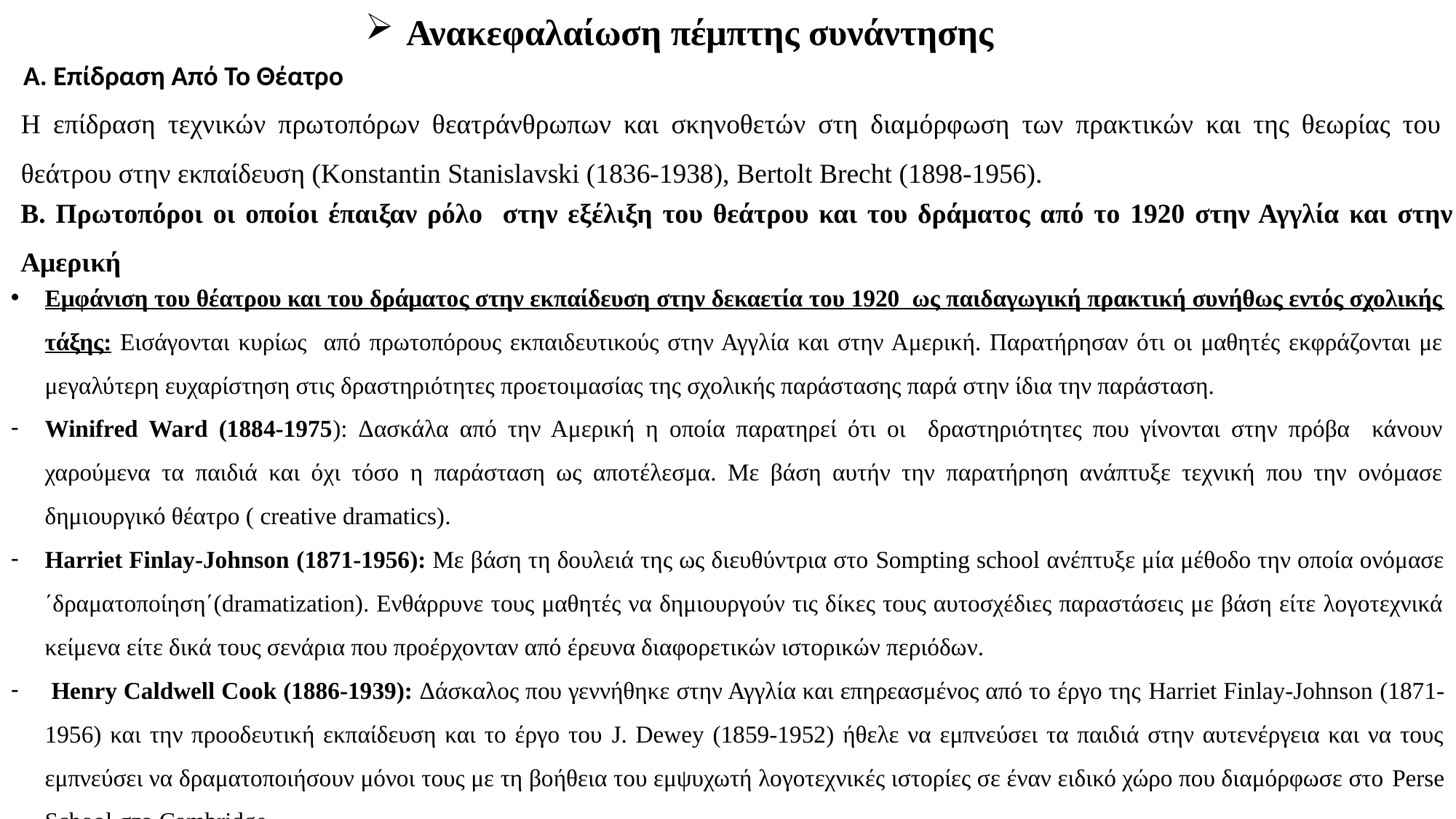

Ανακεφαλαίωση πέμπτης συνάντησης
Α. Επίδραση Από Το Θέατρο
Η επίδραση τεχνικών πρωτοπόρων θεατράνθρωπων και σκηνοθετών στη διαμόρφωση των πρακτικών και της θεωρίας του  θεάτρου στην εκπαίδευση (Konstantin Stanislavski (1836-1938), Bertolt Brecht (1898-1956).
Β. Πρωτοπόροι οι οποίοι έπαιξαν ρόλο  στην εξέλιξη του θεάτρου και του δράματος από το 1920 στην Αγγλία και στην Αμερική
Εμφάνιση του θέατρου και του δράματος στην εκπαίδευση στην δεκαετία του 1920  ως παιδαγωγική πρακτική συνήθως εντός σχολικής τάξης: Εισάγονται κυρίως  από πρωτοπόρους εκπαιδευτικούς στην Αγγλία και στην Αμερική. Παρατήρησαν ότι οι μαθητές εκφράζονται με μεγαλύτερη ευχαρίστηση στις δραστηριότητες προετοιμασίας της σχολικής παράστασης παρά στην ίδια την παράσταση.
Winifred Ward (1884-1975): Δασκάλα από την Αμερική η οποία παρατηρεί ότι οι  δραστηριότητες που γίνονται στην πρόβα  κάνουν χαρούμενα τα παιδιά και όχι τόσο η παράσταση ως αποτέλεσμα. Με βάση αυτήν την παρατήρηση ανάπτυξε τεχνική που την ονόμασε δημιουργικό θέατρο ( creative dramatics).
Harriet Finlay-Johnson (1871-1956): Με βάση τη δουλειά της ως διευθύντρια στο Sompting school ανέπτυξε μία μέθοδο την οποία ονόμασε ΄δραματοποίηση΄(dramatization). Ενθάρρυνε τους μαθητές να δημιουργούν τις δίκες τους αυτοσχέδιες παραστάσεις με βάση είτε λογοτεχνικά κείμενα είτε δικά τους σενάρια που προέρχονταν από έρευνα διαφορετικών ιστορικών περιόδων.
 Henry Caldwell Cook (1886-1939): Δάσκαλος που γεννήθηκε στην Αγγλία και επηρεασμένος από το έργο της Harriet Finlay-Johnson (1871-1956) και την προοδευτική εκπαίδευση και το έργο του J. Dewey (1859-1952) ήθελε να εμπνεύσει τα παιδιά στην αυτενέργεια και να τους εμπνεύσει να δραματοποιήσουν μόνοι τους με τη βοήθεια του εμψυχωτή λογοτεχνικές ιστορίες σε έναν ειδικό χώρο που διαμόρφωσε στο Perse School στο Cambridge.